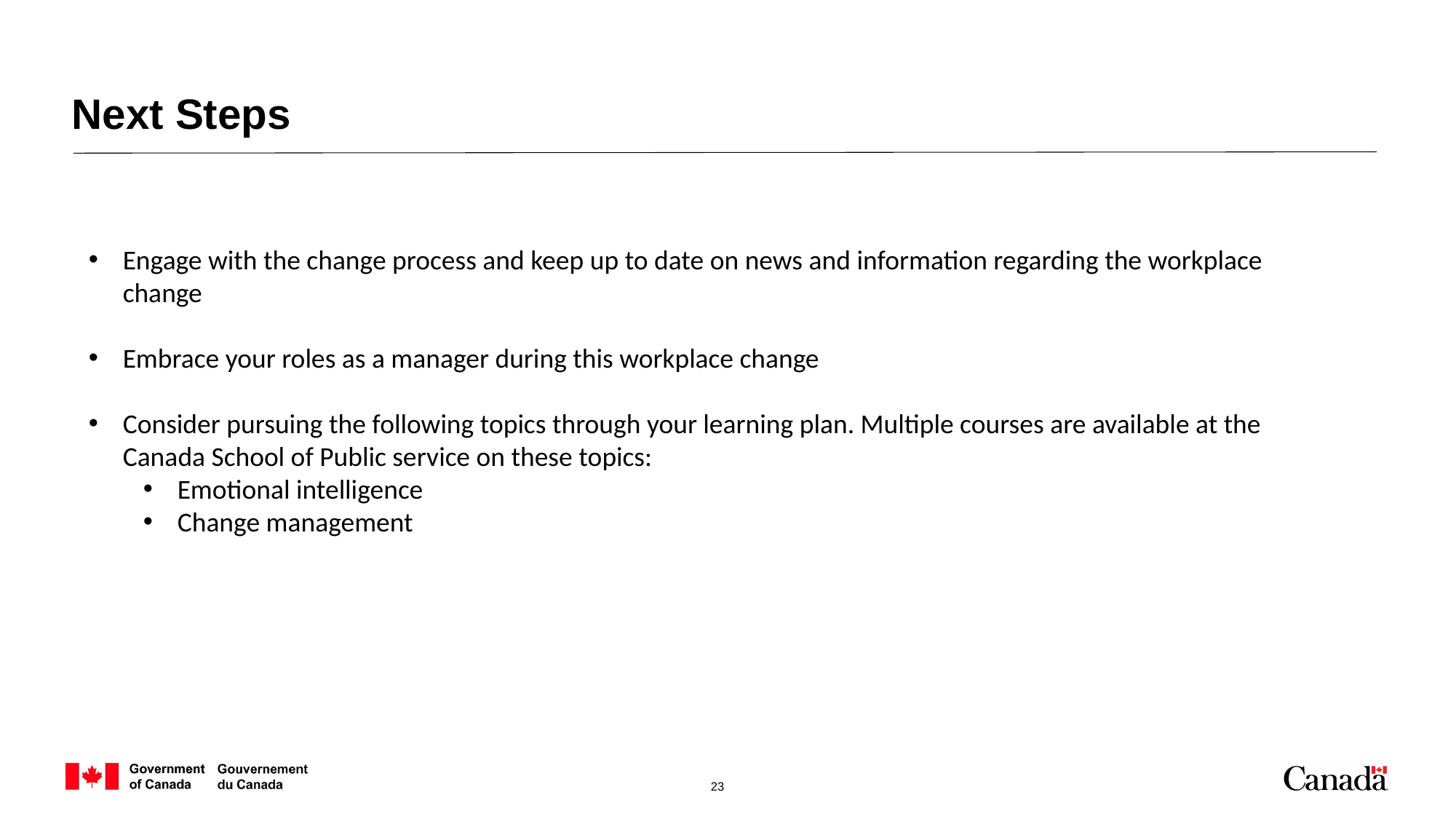

# Next Steps
Engage with the change process and keep up to date on news and information regarding the workplace change

Embrace your roles as a manager during this workplace change

Consider pursuing the following topics through your learning plan. Multiple courses are available at the Canada School of Public service on these topics:
Emotional intelligence
Change management